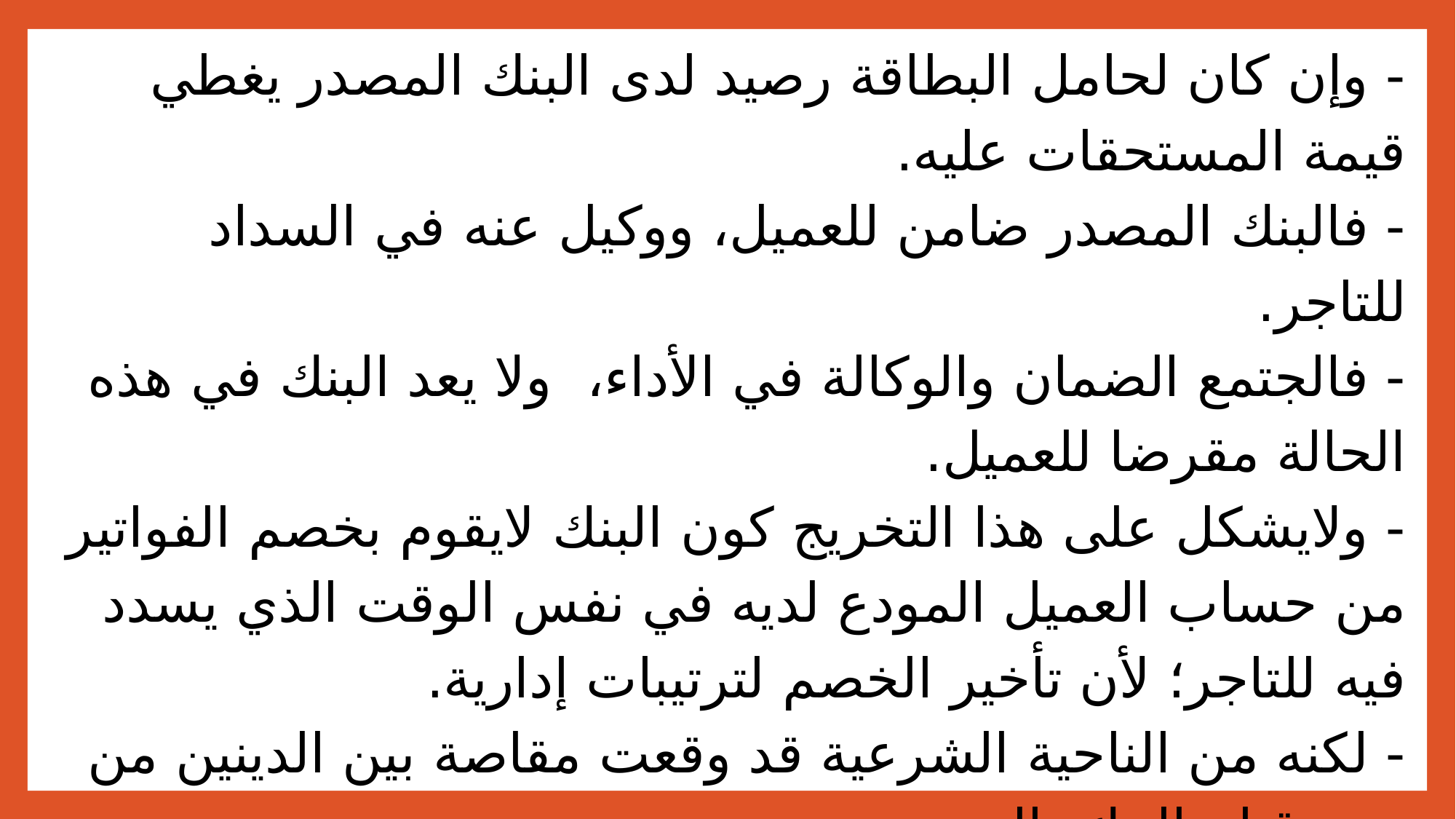

# - وإن كان لحامل البطاقة رصيد لدى البنك المصدر يغطي قيمة المستحقات عليه. - فالبنك المصدر ضامن للعميل، ووكيل عنه في السداد للتاجر. - فالجتمع الضمان والوكالة في الأداء،  ولا يعد البنك في هذه الحالة مقرضا للعميل. - ولايشكل على هذا التخريج كون البنك لايقوم بخصم الفواتير من حساب العميل المودع لديه في نفس الوقت الذي يسدد فيه للتاجر؛ لأن تأخير الخصم لترتيبات إدارية. - لكنه من الناحية الشرعية قد وقعت مقاصة بين الدينين من حين قيام البنك بالتسديد. قال في شرح المنتهى: "ومن استحق على غريمه مثل ماله عليه من دين جنسا قدرا وصفة حالين أو مؤجلين أجلا واحدا تساقطا إن استويا أو سقط من الأكثر بقدر الأقل إن تفاوتا قدرا بدون تراض". - وأما بنك التاجر، والمنظمة الراعية للبطاقة، فيعد كل منهما وسيطا ماليا. - والرسوم التي يتقاضاها كل منهما جائزة شرعا؛ لأنها من باب الوكالة بأجر.